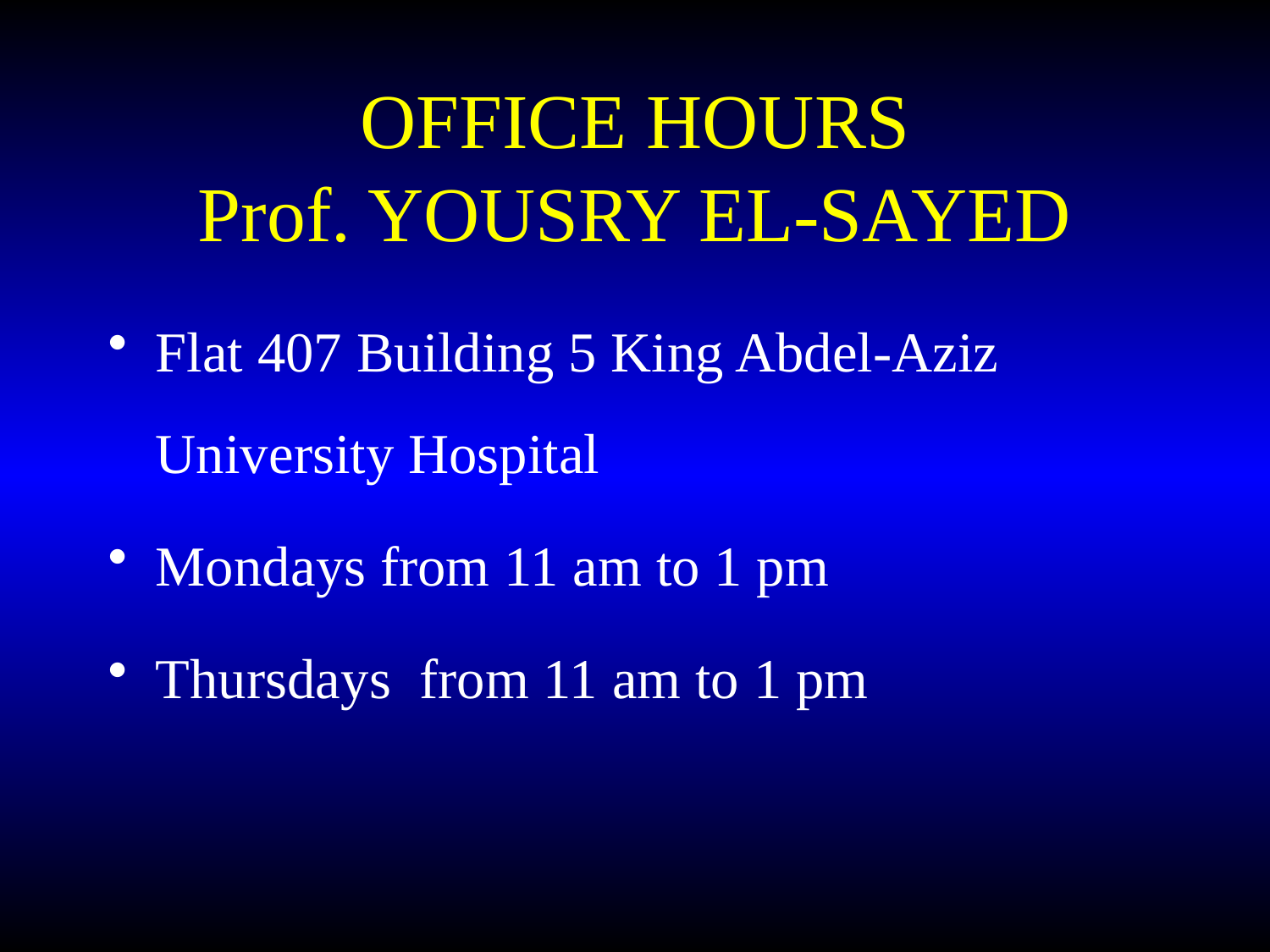

# OFFICE HOURS Prof. YOUSRY EL-SAYED
Flat 407 Building 5 King Abdel-Aziz  University Hospital
Mondays from 11 am to 1 pm
Thursdays  from 11 am to 1 pm